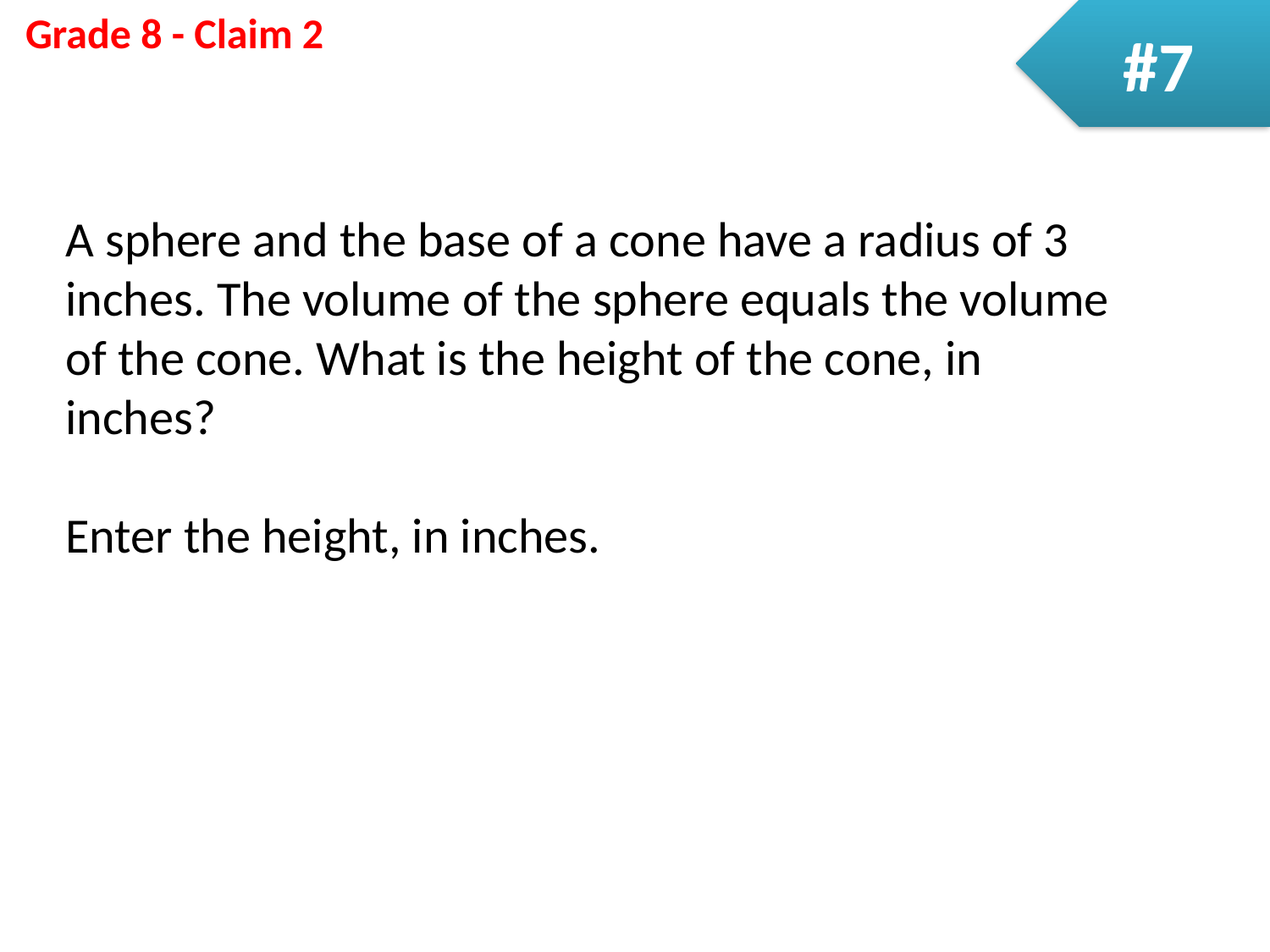

#7
A sphere and the base of a cone have a radius of 3 inches. The volume of the sphere equals the volume of the cone. What is the height of the cone, in inches?

Enter the height, in inches.